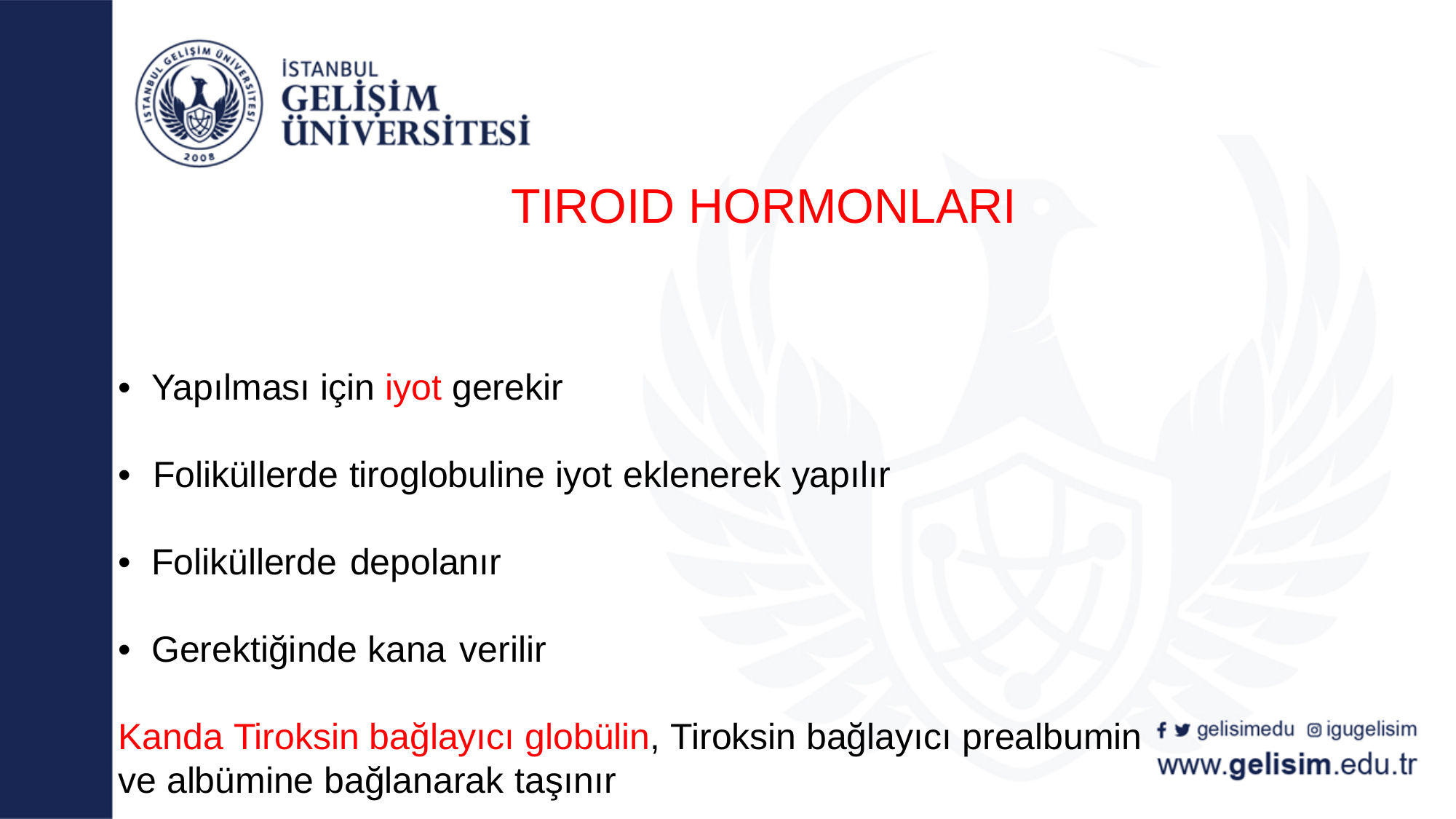

# TIROID HORMONLARI •  Yapılması için iyot gerekir •  Foliküllerde tiroglobuline iyot eklenerek yapılır •  Foliküllerde depolanır •  Gerektiğinde kana verilir Kanda Tiroksin bağlayıcı globülin, Tiroksin bağlayıcı prealbumin ve albümine bağlanarak taşınır
gelisimedu
igugelisim